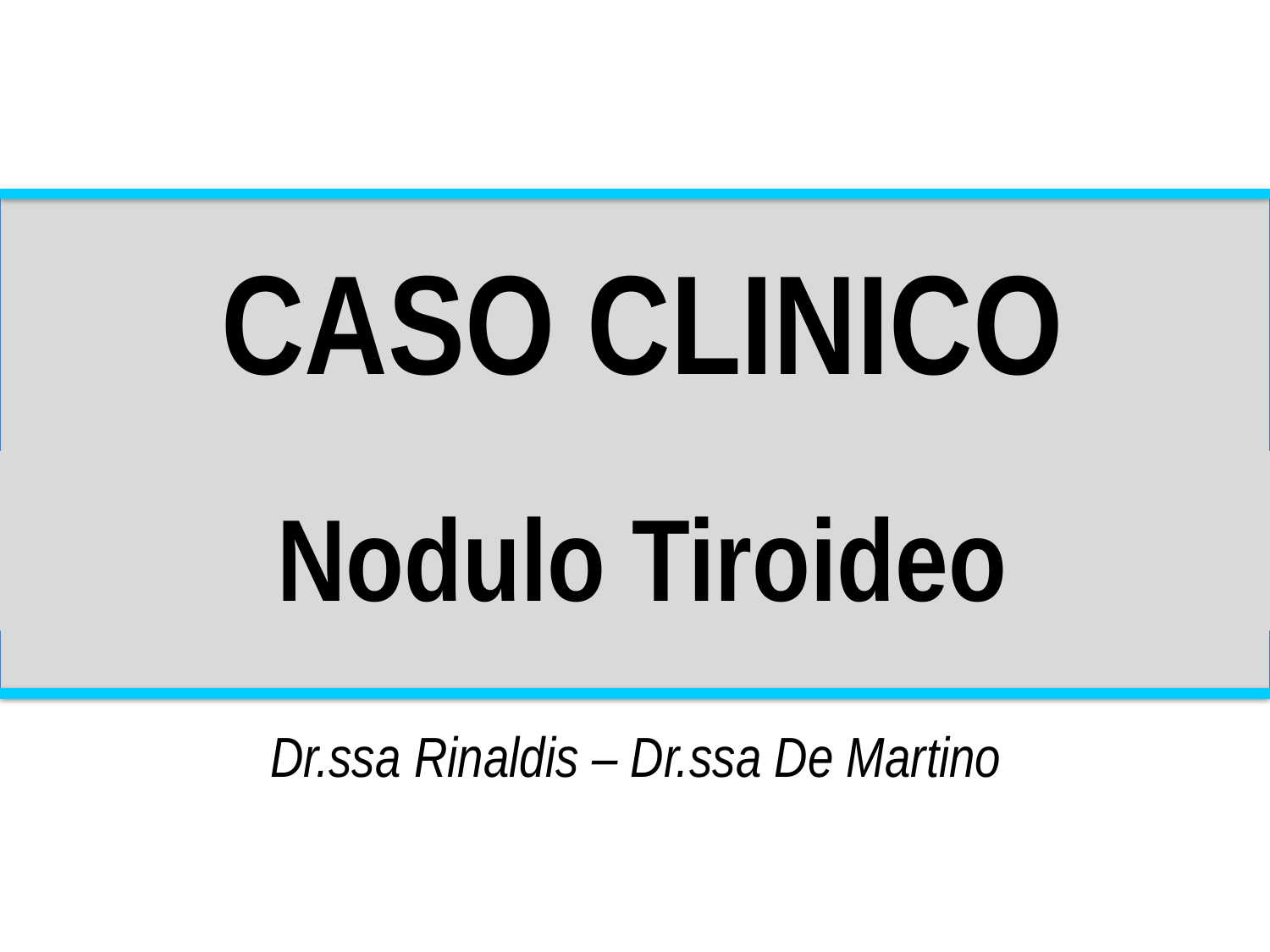

CASO CLINICO

Nodulo Tiroideo
Dr.ssa Rinaldis – Dr.ssa De Martino